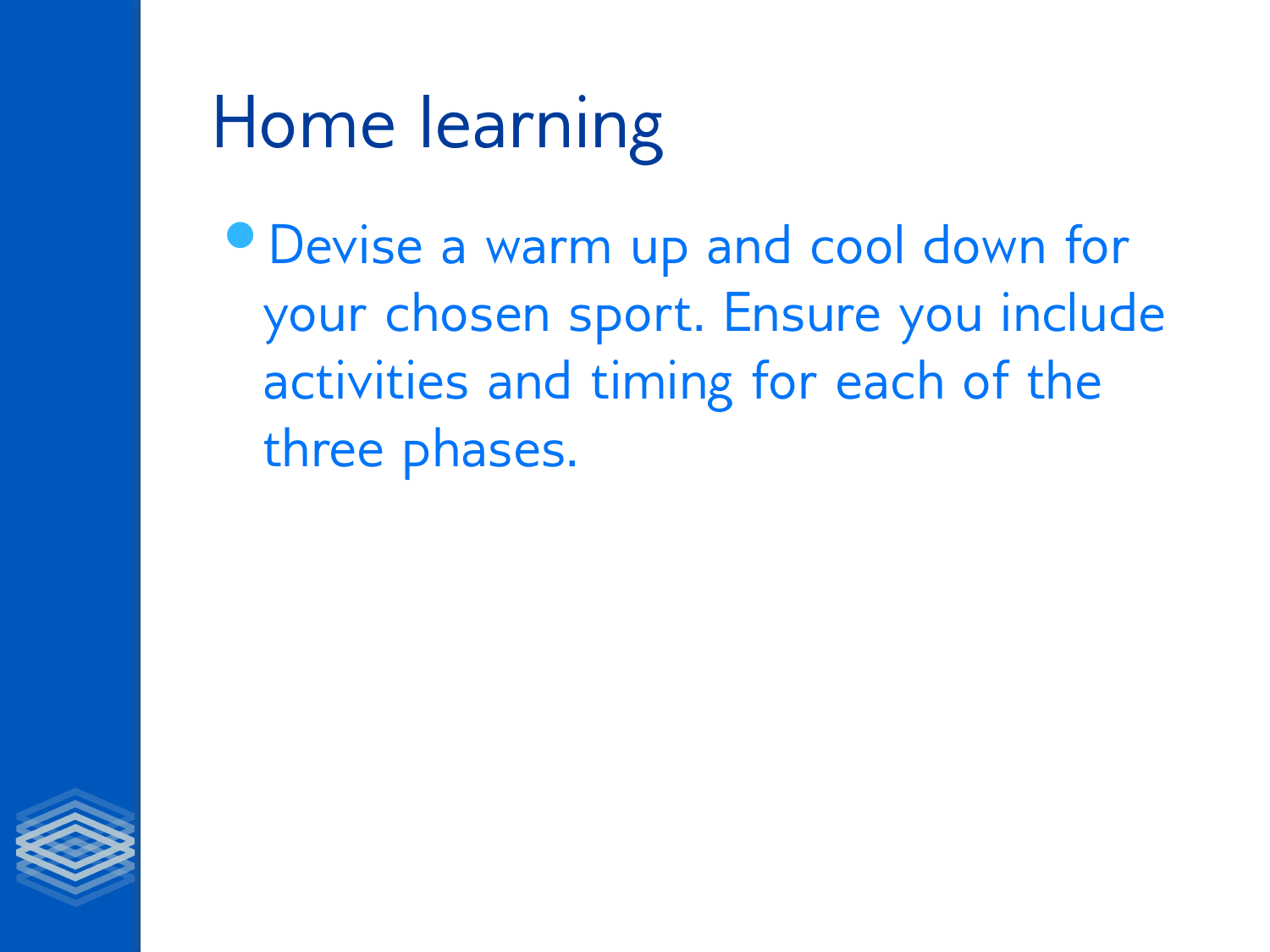

# Home learning
Devise a warm up and cool down for your chosen sport. Ensure you include activities and timing for each of the three phases.